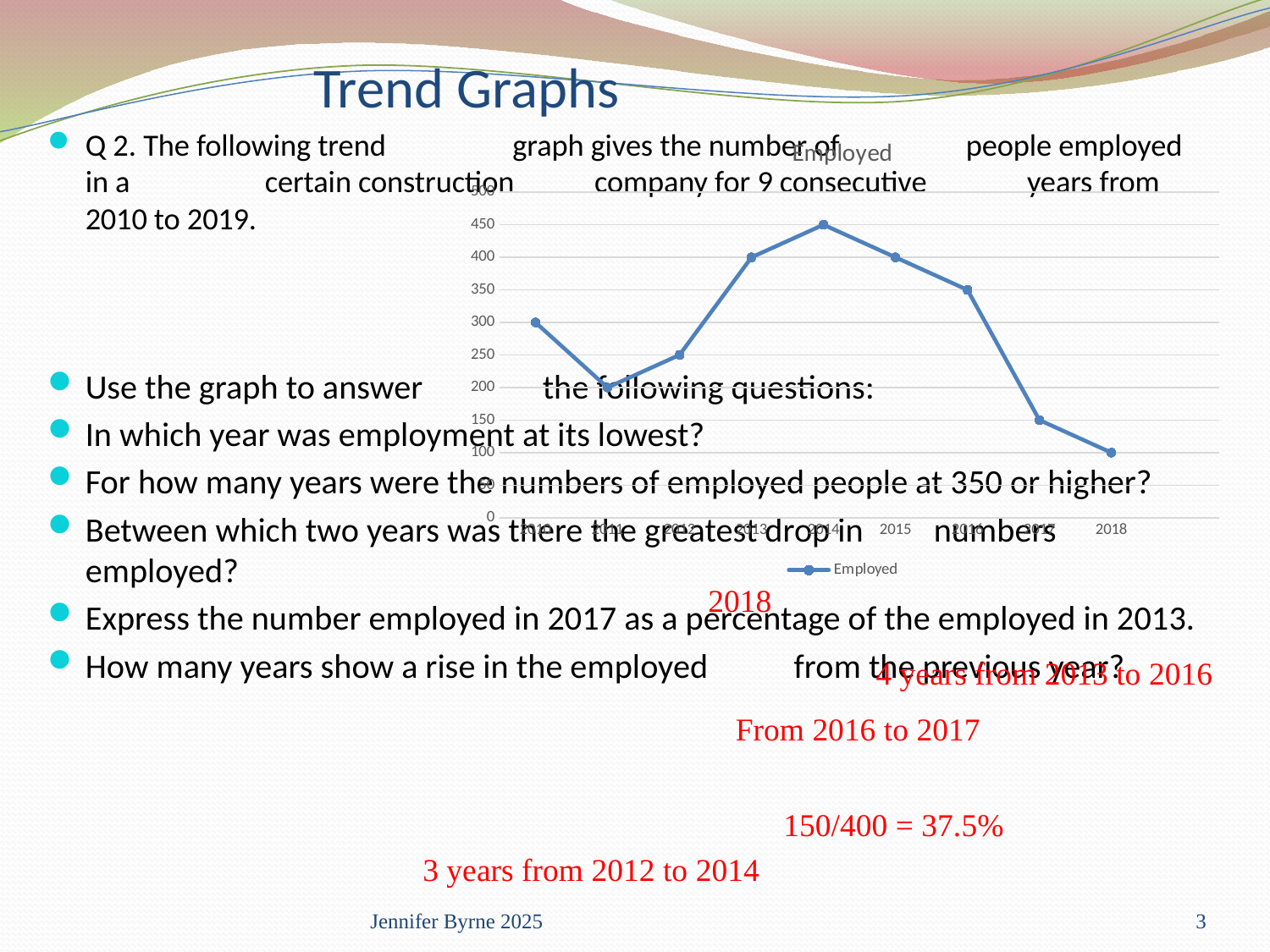

# Trend Graphs
Q 2. The following trend						           graph gives the number of 					         people employed in a 						         certain construction 						      company for 9 consecutive						 years from 2010 to 2019.

Use the graph to answer 						              the following questions:
In which year was employment at its lowest?
For how many years were the numbers of employed people at 350 or higher?
Between which two years was there the greatest drop in 		    numbers employed?
Express the number employed in 2017 as a percentage of the employed in 2013.
How many years show a rise in the employed				 from the previous year?

### Chart:

| Category | Employed  |
|---|---|
| 2010 | 300.0 |
| 2011 | 200.0 |
| 2012 | 250.0 |
| 2013 | 400.0 |
| 2014 | 450.0 |
| 2015 | 400.0 |
| 2016 | 350.0 |
| 2017 | 150.0 |
| 2018 | 100.0 |
|  | None |
2018
4 years from 2013 to 2016
From 2016 to 2017
150/400 = 37.5%
3 years from 2012 to 2014
Jennifer Byrne 2025
3